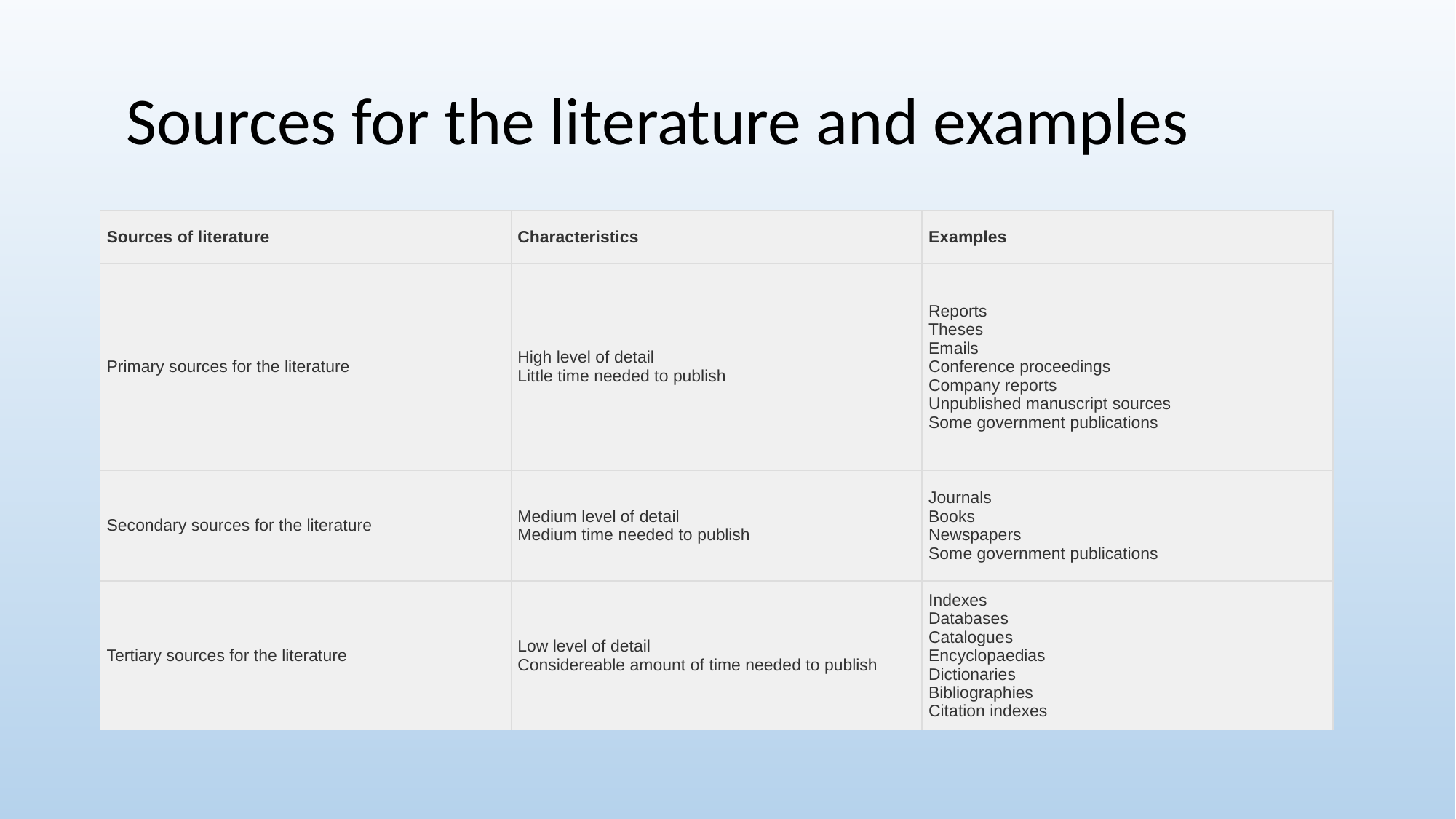

# Sources for the literature and examples
| Sources of literature | Characteristics | Examples |
| --- | --- | --- |
| Primary sources for the literature | High level of detail Little time needed to publish | Reports Theses Emails Conference proceedings Company reports Unpublished manuscript sources Some government publications |
| Secondary sources for the literature | Medium level of detail Medium time needed to publish | Journals Books Newspapers Some government publications |
| Tertiary sources for the literature | Low level of detail Considereable amount of time needed to publish | Indexes Databases Catalogues Encyclopaedias Dictionaries Bibliographies Citation indexes |